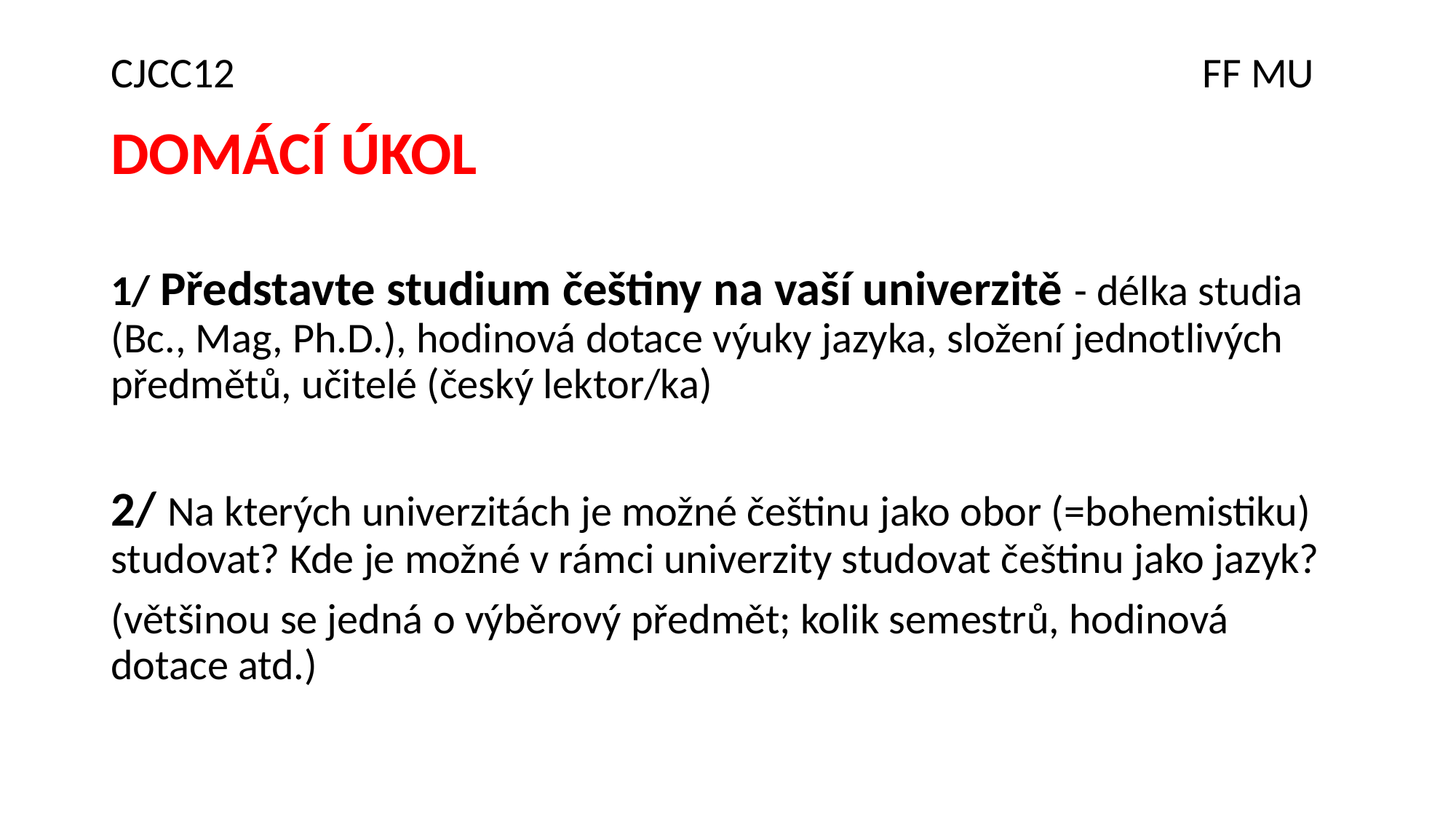

# CJCC12									FF MU
DOMÁCÍ ÚKOL

1/ Představte studium češtiny na vaší univerzitě - délka studia (Bc., Mag, Ph.D.), hodinová dotace výuky jazyka, složení jednotlivých předmětů, učitelé (český lektor/ka)

2/ Na kterých univerzitách je možné češtinu jako obor (=bohemistiku) studovat? Kde je možné v rámci univerzity studovat češtinu jako jazyk?
(většinou se jedná o výběrový předmět; kolik semestrů, hodinová dotace atd.)